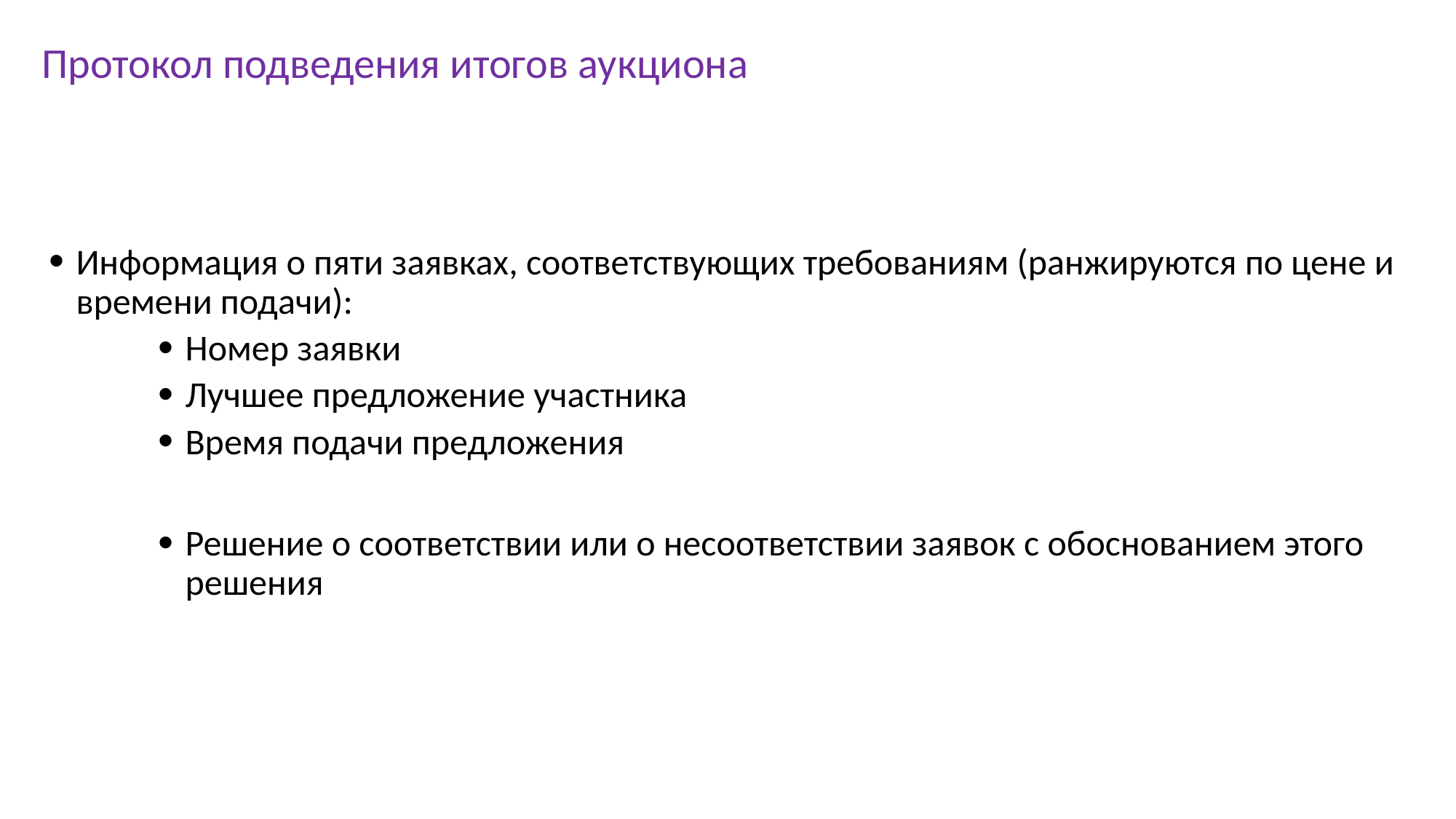

# Протокол подведения итогов аукциона
Информация о пяти заявках, соответствующих требованиям (ранжируются по цене и времени подачи):
Номер заявки
Лучшее предложение участника
Время подачи предложения

Решение о соответствии или о несоответствии заявок с обоснованием этого решения